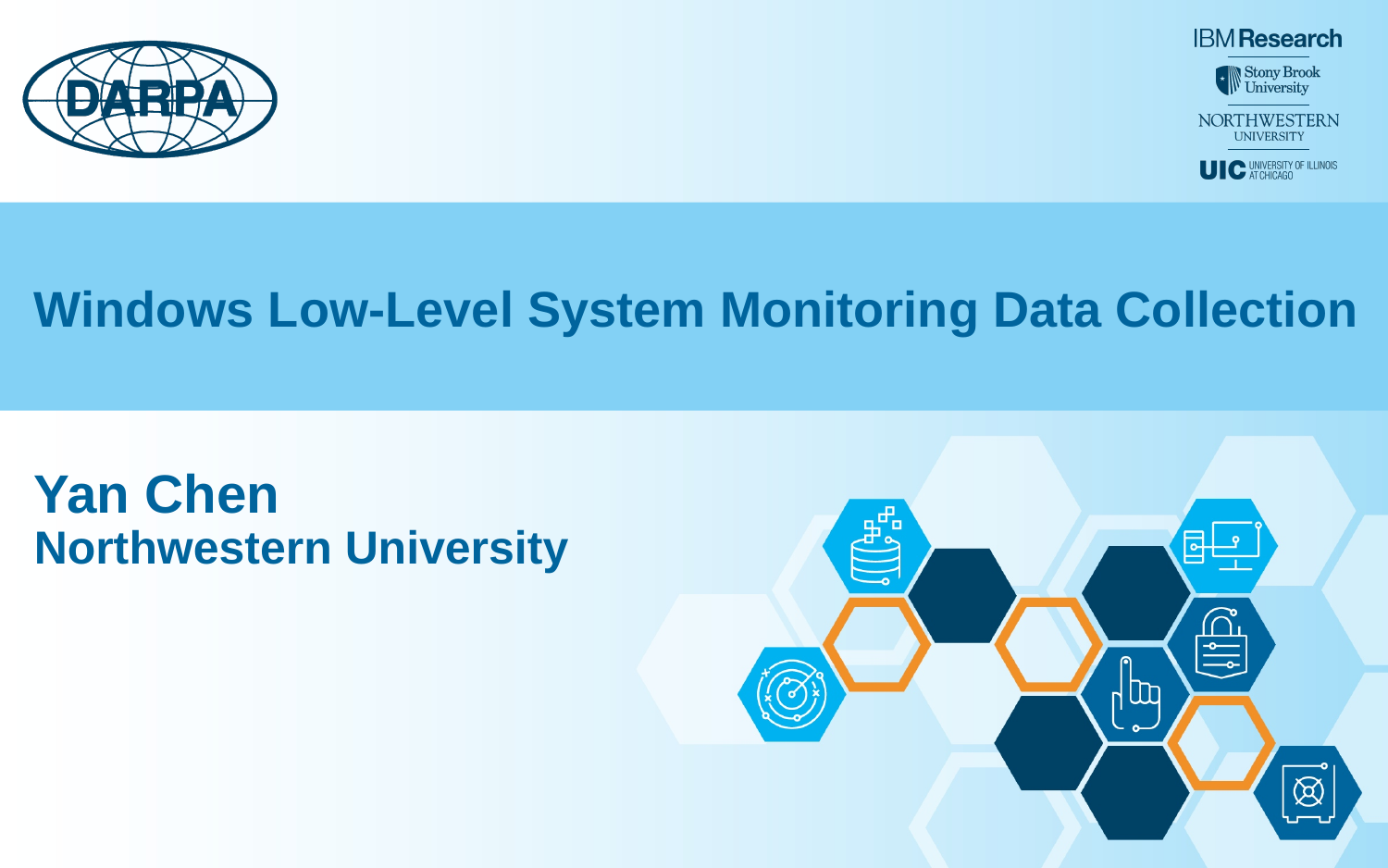

Windows Low-Level System Monitoring Data Collection
Yan Chen
Northwestern University